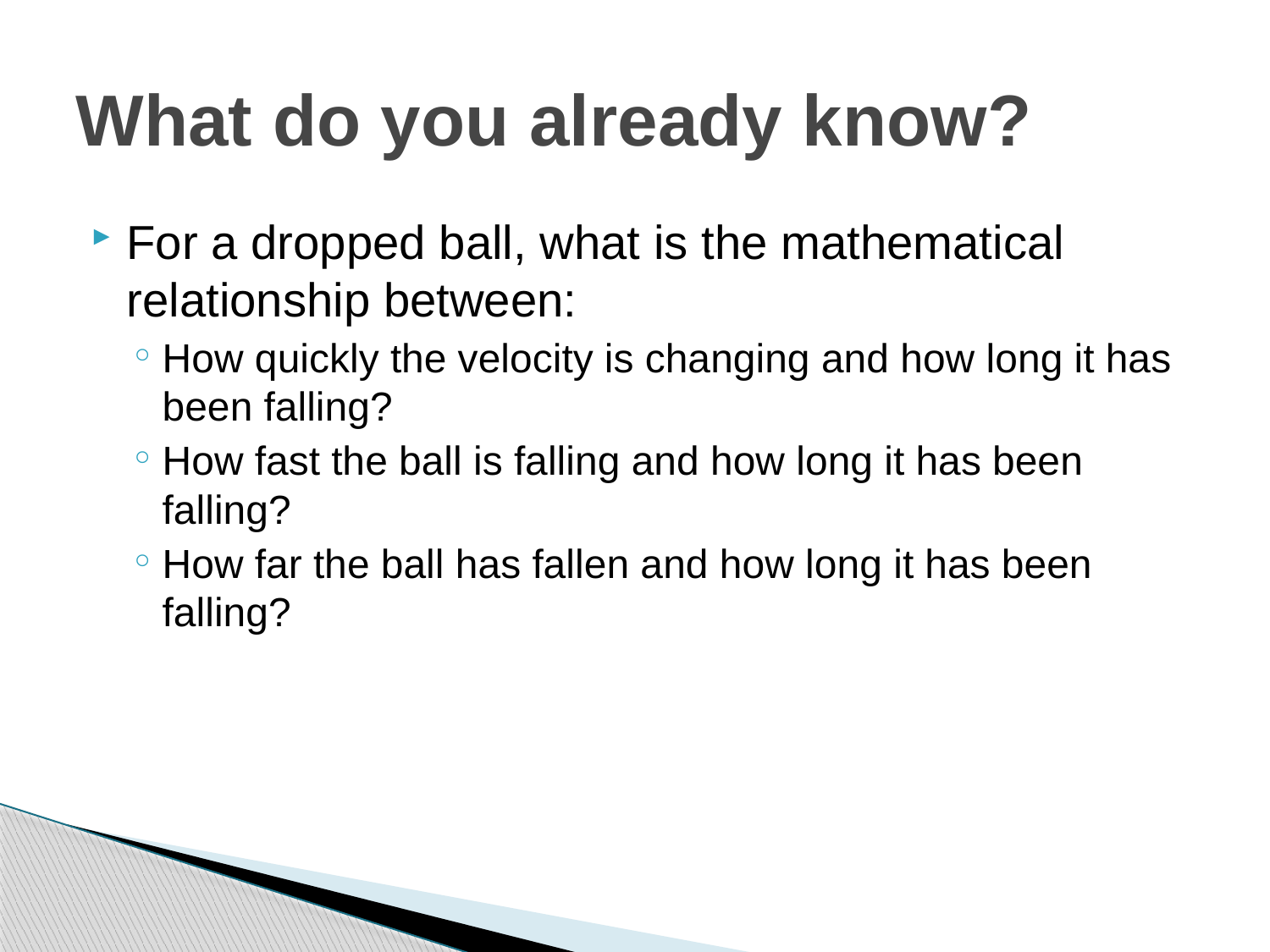

# What do you already know?
For a dropped ball, what is the mathematical relationship between:
How quickly the velocity is changing and how long it has been falling?
How fast the ball is falling and how long it has been falling?
How far the ball has fallen and how long it has been falling?